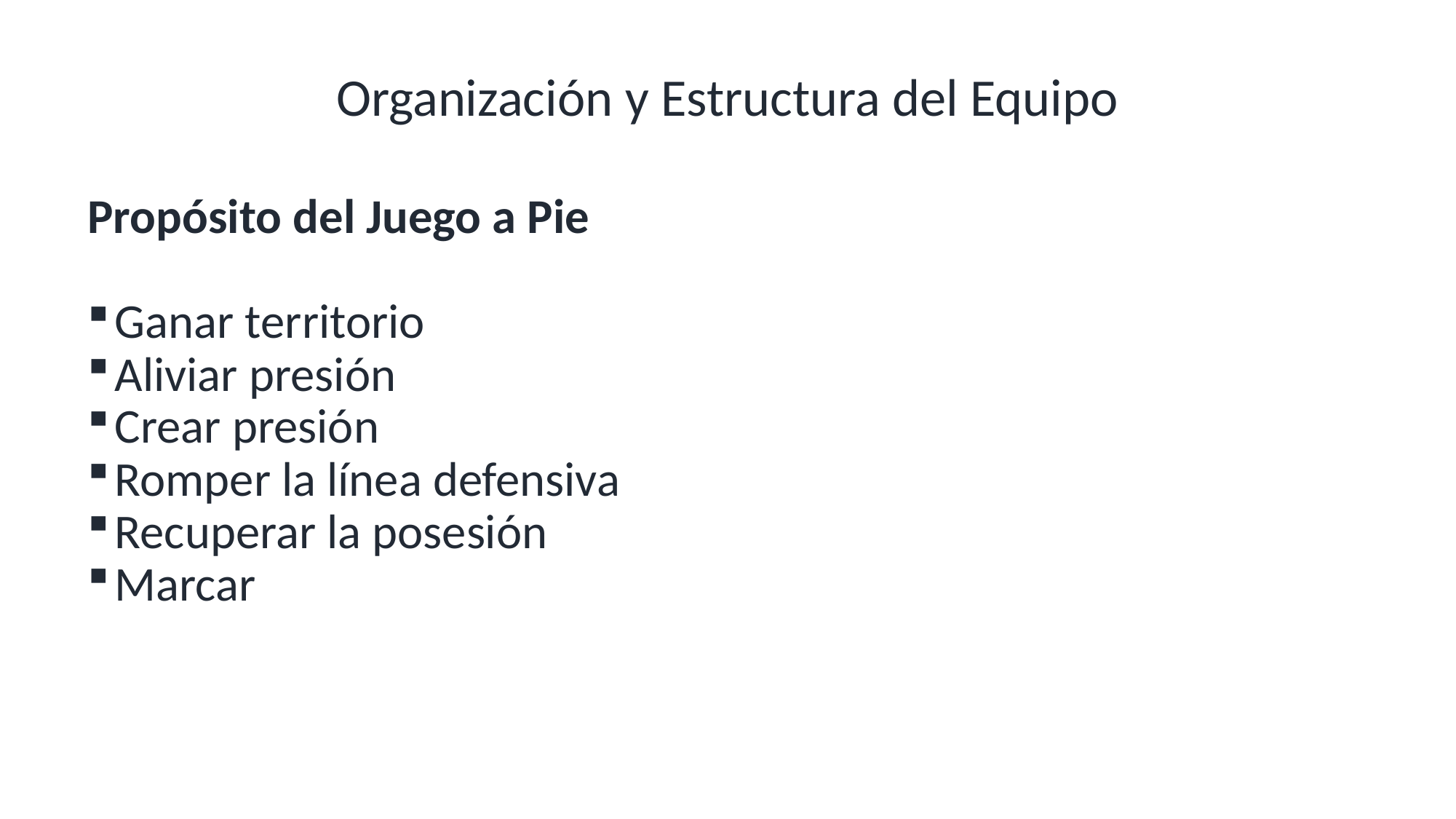

# Organización y Estructura del Equipo
Propósito del Juego a Pie

Ganar territorio
Aliviar presión
Crear presión
Romper la línea defensiva
Recuperar la posesión
Marcar